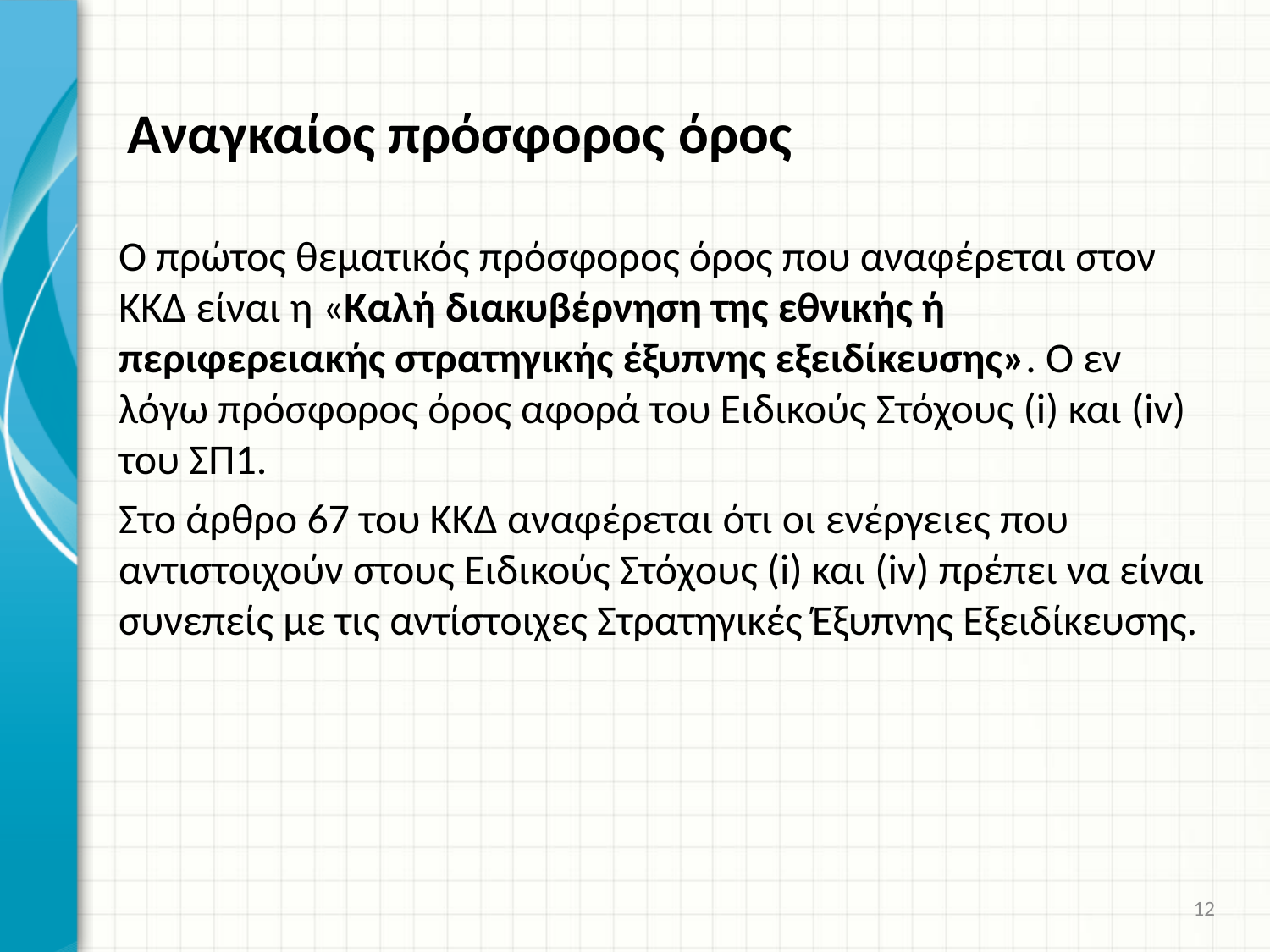

# Αναγκαίος πρόσφορος όρος
Ο πρώτος θεματικός πρόσφορος όρος που αναφέρεται στον ΚΚΔ είναι η «Καλή διακυβέρνηση της εθνικής ή περιφερειακής στρατηγικής έξυπνης εξειδίκευσης». Ο εν λόγω πρόσφορος όρος αφορά του Ειδικούς Στόχους (i) και (iv) του ΣΠ1.
Στο άρθρο 67 του ΚΚΔ αναφέρεται ότι οι ενέργειες που αντιστοιχούν στους Ειδικούς Στόχους (i) και (iv) πρέπει να είναι συνεπείς με τις αντίστοιχες Στρατηγικές Έξυπνης Εξειδίκευσης.

12